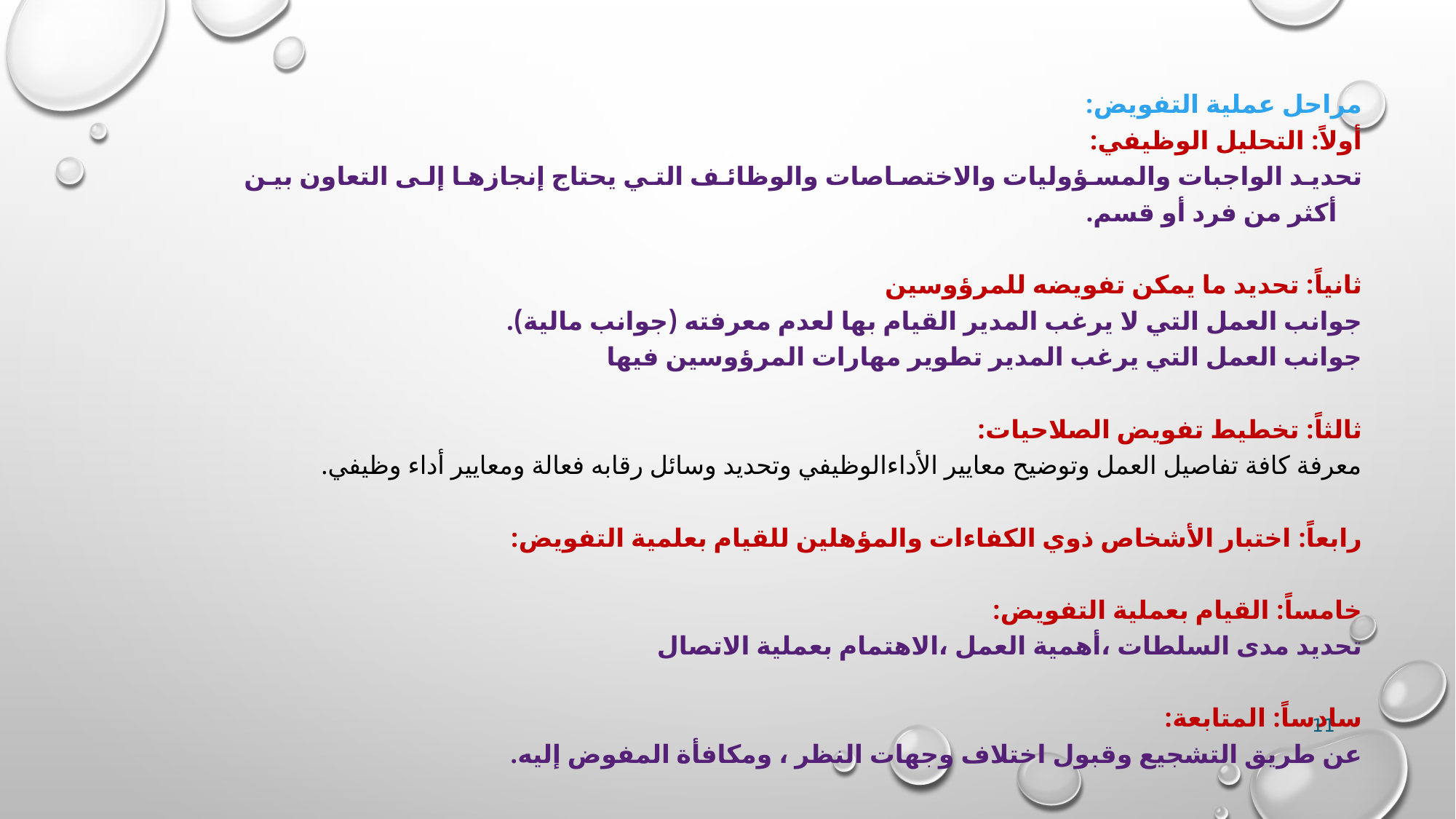

مراحل عملية التفويض:
أولاً: التحليل الوظيفي:
تحديد الواجبات والمسؤوليات والاختصاصات والوظائف التي يحتاج إنجازها إلى التعاون بين أكثر من فرد أو قسم.

ثانياً: تحديد ما يمكن تفويضه للمرؤوسين
جوانب العمل التي لا يرغب المدير القيام بها لعدم معرفته (جوانب مالية).
جوانب العمل التي يرغب المدير تطوير مهارات المرؤوسين فيها

ثالثاً: تخطيط تفويض الصلاحيات:
معرفة كافة تفاصيل العمل وتوضيح معايير الأداءالوظيفي وتحديد وسائل رقابه فعالة ومعايير أداء وظيفي.

رابعاً: اختبار الأشخاص ذوي الكفاءات والمؤهلين للقيام بعلمية التفويض:

خامساً: القيام بعملية التفويض:
تحديد مدى السلطات ،أهمية العمل ،الاهتمام بعملية الاتصال

سادساً: المتابعة:
عن طريق التشجيع وقبول اختلاف وجهات النظر ، ومكافأة المفوض إليه.

11